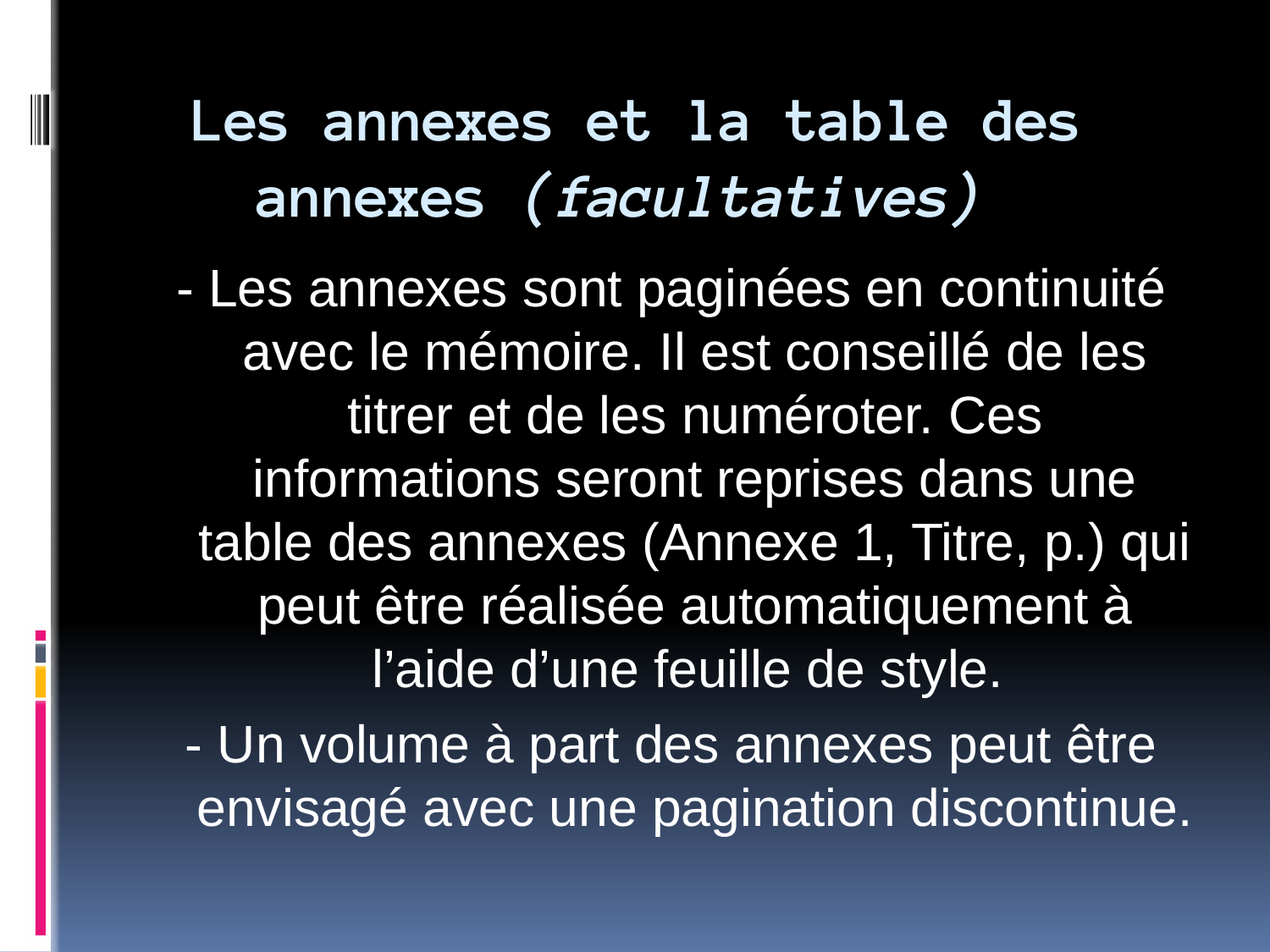

# Les annexes et la table des annexes (facultatives)
- Les annexes sont paginées en continuité avec le mémoire. Il est conseillé de les titrer et de les numéroter. Ces informations seront reprises dans une table des annexes (Annexe 1, Titre, p.) qui peut être réalisée automatiquement à l’aide d’une feuille de style.
- Un volume à part des annexes peut être envisagé avec une pagination discontinue.